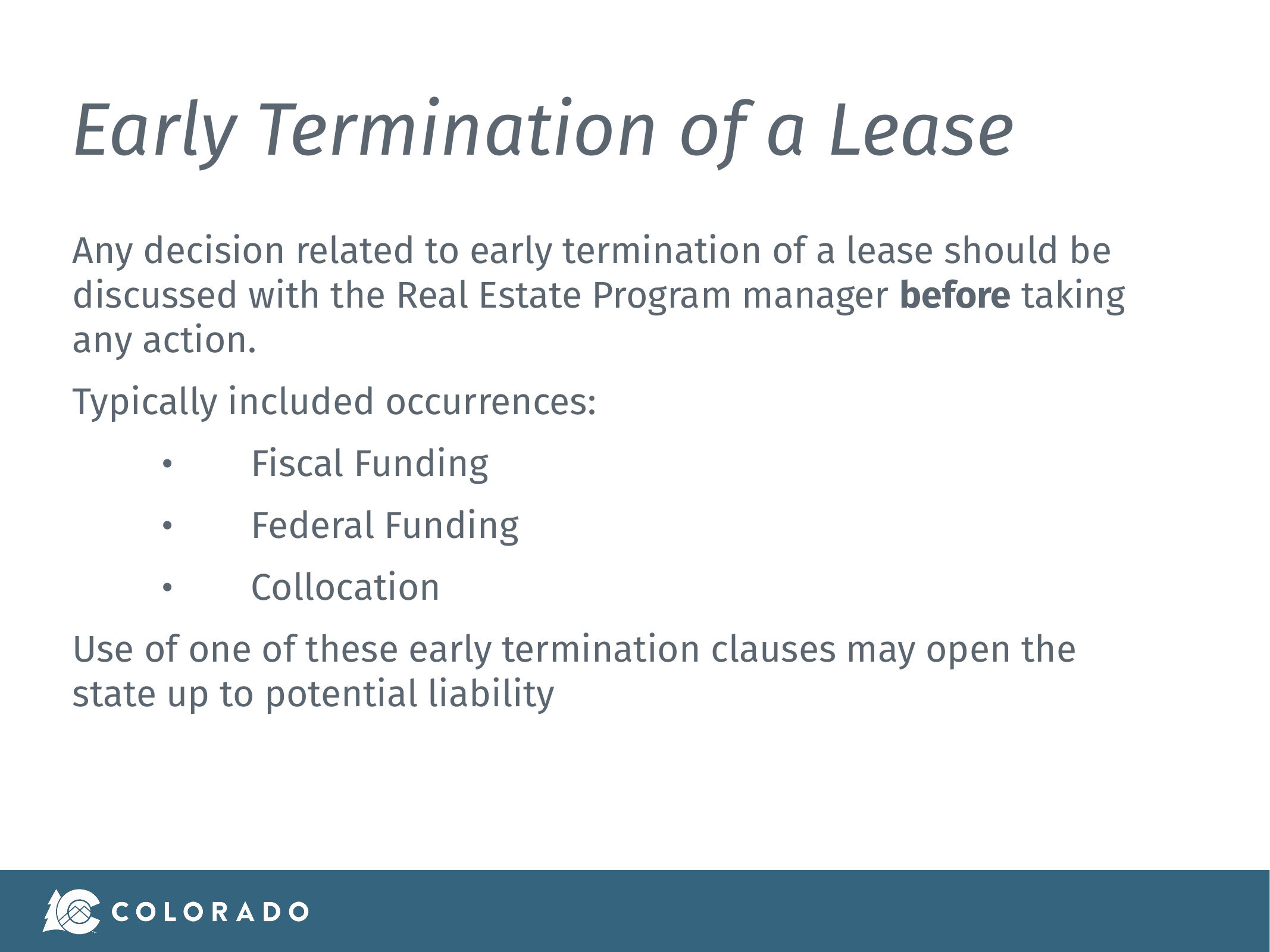

# Early Termination of a Lease
Any decision related to early termination of a lease should be discussed with the Real Estate Program manager before taking any action.
Typically included occurrences:
•	Fiscal Funding
•	Federal Funding
•	Collocation
Use of one of these early termination clauses may open the state up to potential liability